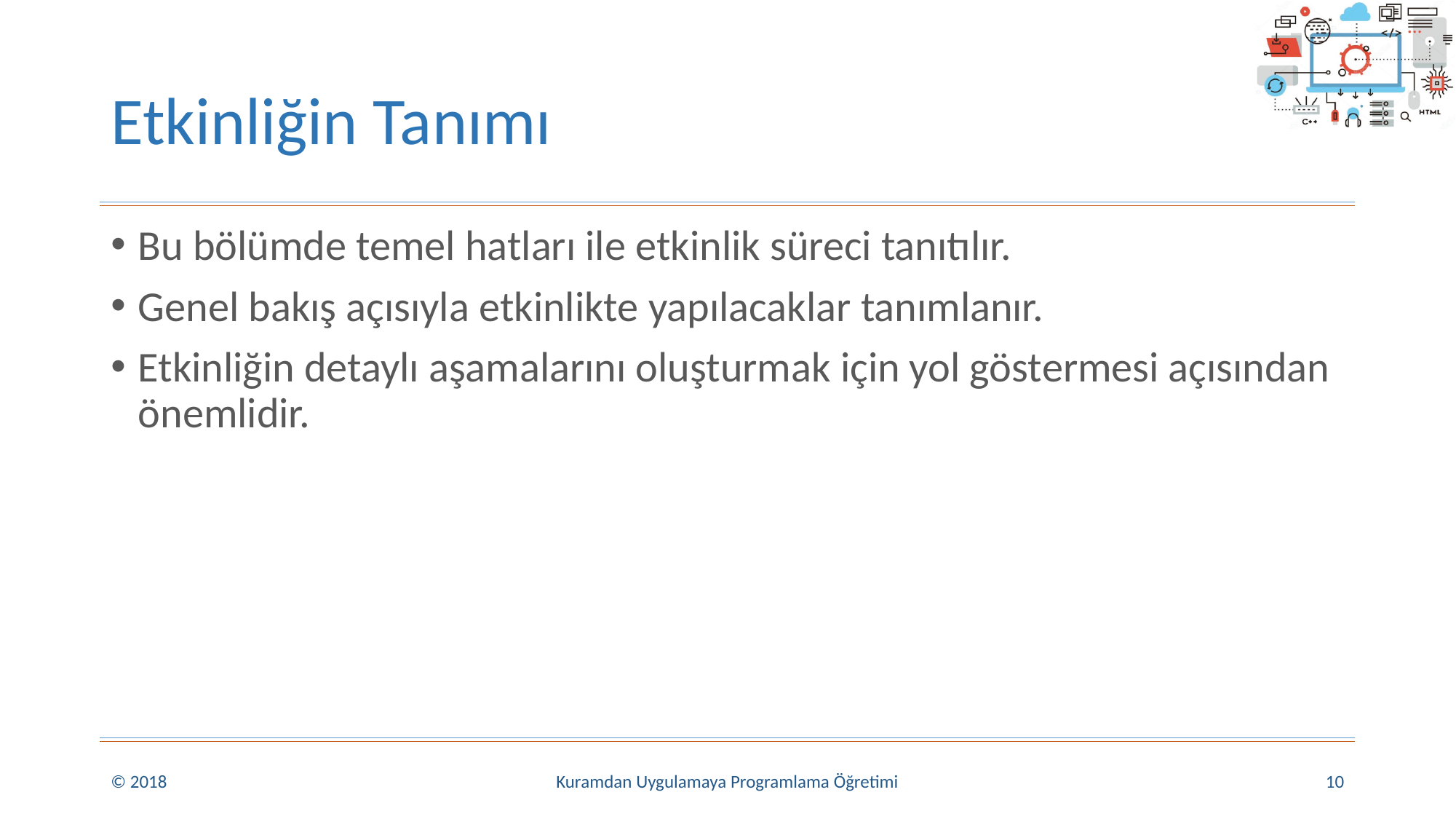

# Etkinliğin Tanımı
Bu bölümde temel hatları ile etkinlik süreci tanıtılır.
Genel bakış açısıyla etkinlikte yapılacaklar tanımlanır.
Etkinliğin detaylı aşamalarını oluşturmak için yol göstermesi açısından önemlidir.
© 2018
Kuramdan Uygulamaya Programlama Öğretimi
10